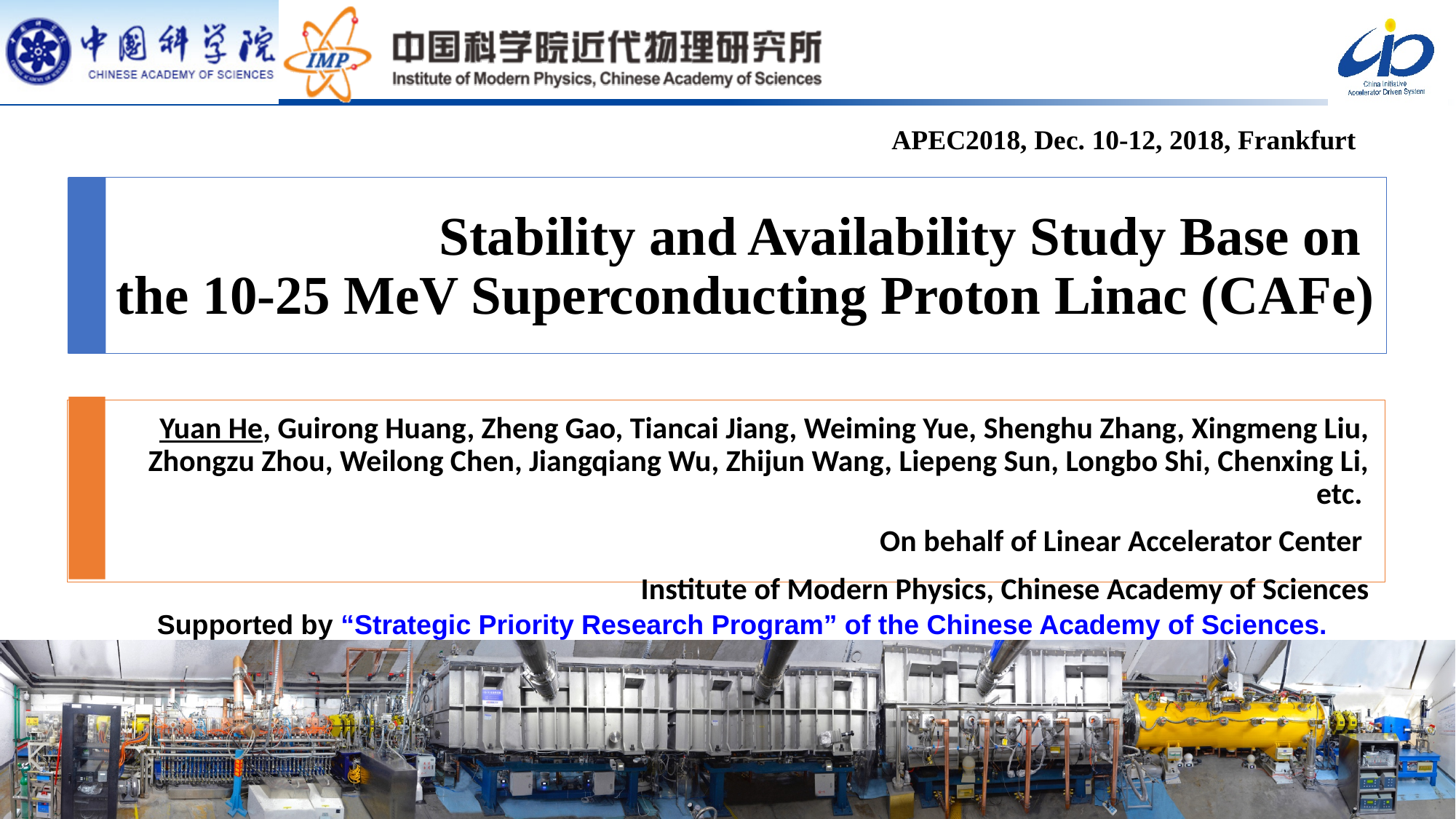

APEC2018, Dec. 10-12, 2018, Frankfurt
# Stability and Availability Study Base on the 10-25 MeV Superconducting Proton Linac (CAFe)
Yuan He, Guirong Huang, Zheng Gao, Tiancai Jiang, Weiming Yue, Shenghu Zhang, Xingmeng Liu, Zhongzu Zhou, Weilong Chen, Jiangqiang Wu, Zhijun Wang, Liepeng Sun, Longbo Shi, Chenxing Li, etc.
On behalf of Linear Accelerator Center
Institute of Modern Physics, Chinese Academy of Sciences
Supported by “Strategic Priority Research Program” of the Chinese Academy of Sciences.